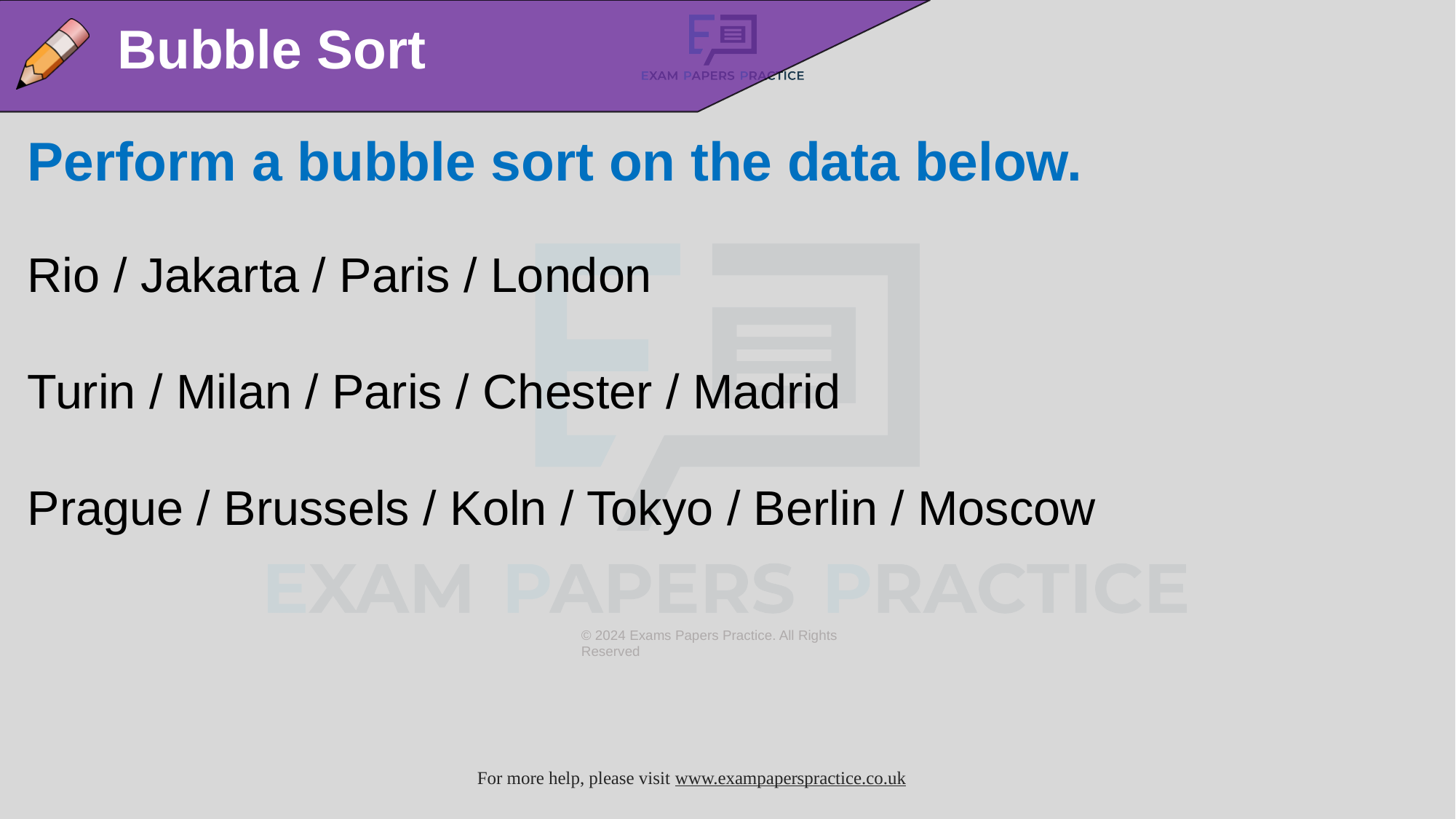

Bubble Sort
Perform a bubble sort on the data below.
Rio / Jakarta / Paris / London

Turin / Milan / Paris / Chester / Madrid

Prague / Brussels / Koln / Tokyo / Berlin / Moscow